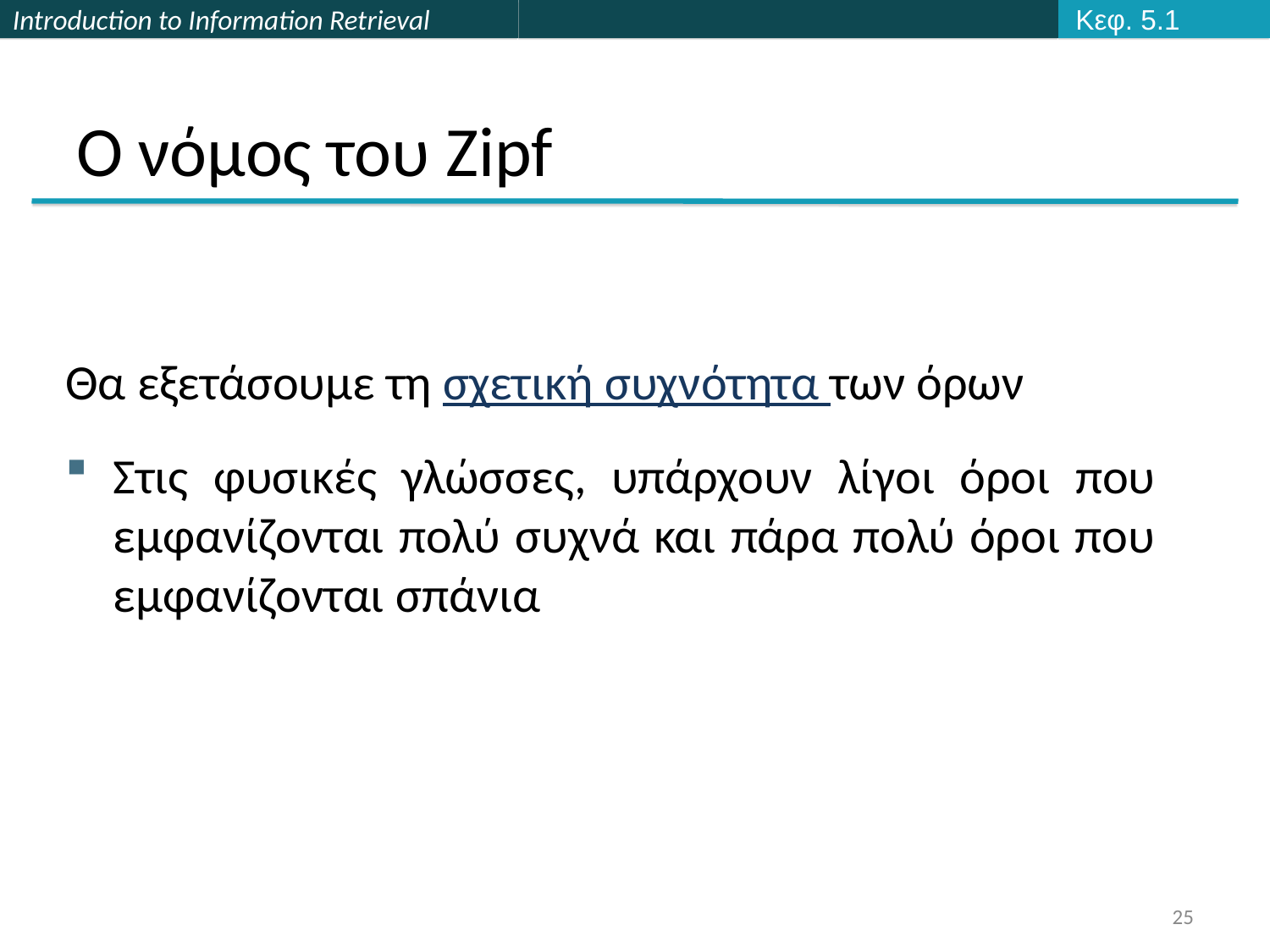

Κεφ. 5.1
# Ο νόμος του Zipf

Θα εξετάσουμε τη σχετική συχνότητα των όρων

Στις φυσικές γλώσσες, υπάρχουν λίγοι όροι που εμφανίζονται πολύ συχνά και πάρα πολύ όροι που εμφανίζονται σπάνια
25